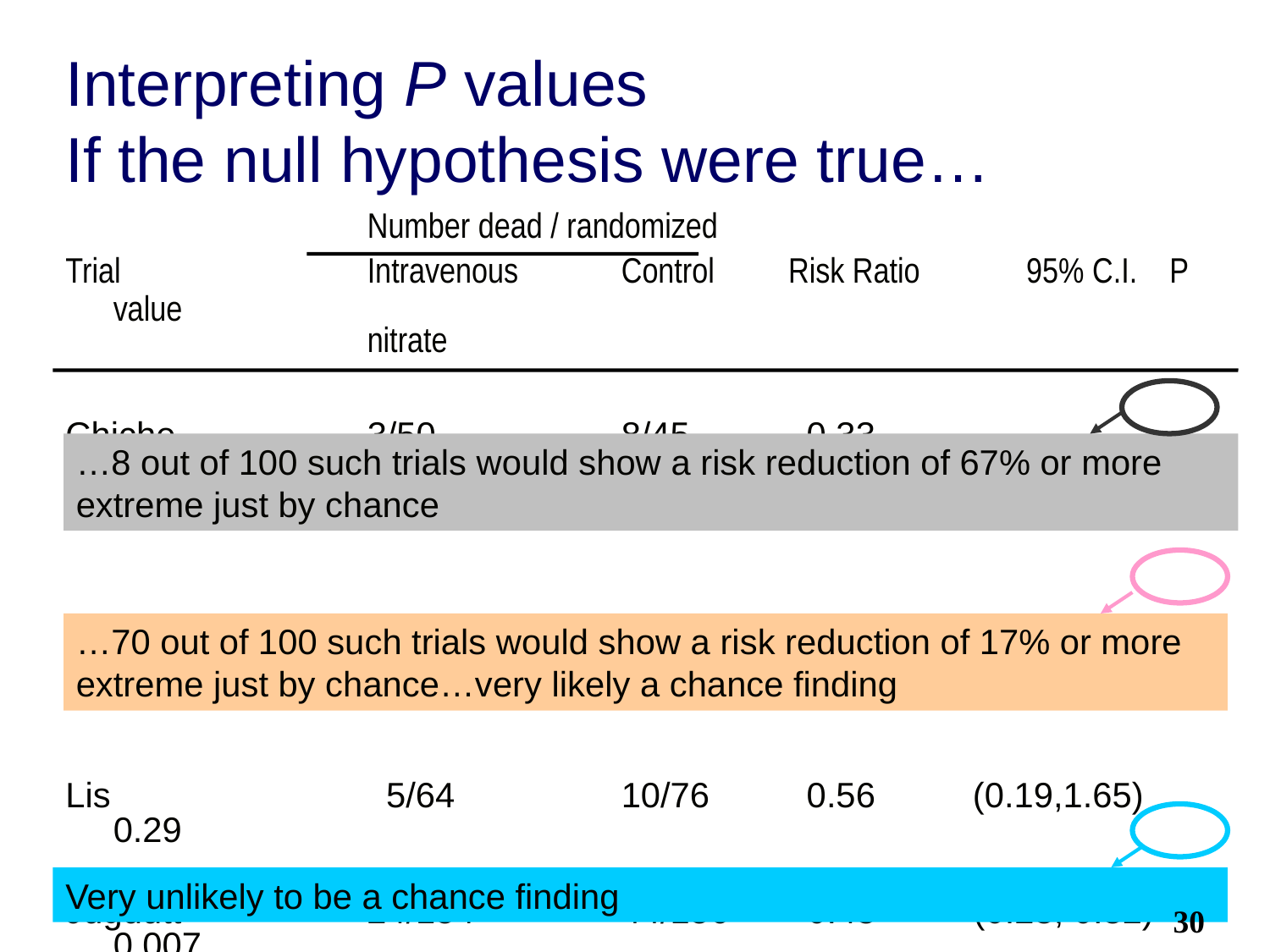

# Interpreting P values If the null hypothesis were true…
			Number dead / randomized
Trial		Intravenous	Control	     Risk Ratio	   95% C.I.    P value
			nitrate

Chiche		3/50		8/45	      0.33	          (0.09,1.13)     0.08

Flaherty	11/56		11/48	      0.83          (0.33,2.12)     0.70

Lis		               5/64		10/76	      0.56          (0.19,1.65)     0.29

Jugdutt	             24/154		44/156        0.48          (0.28, 0.82)   0.007

…8 out of 100 such trials would show a risk reduction of 67% or more extreme just by chance

…70 out of 100 such trials would show a risk reduction of 17% or more extreme just by chance…very likely a chance finding

Very unlikely to be a chance finding
30